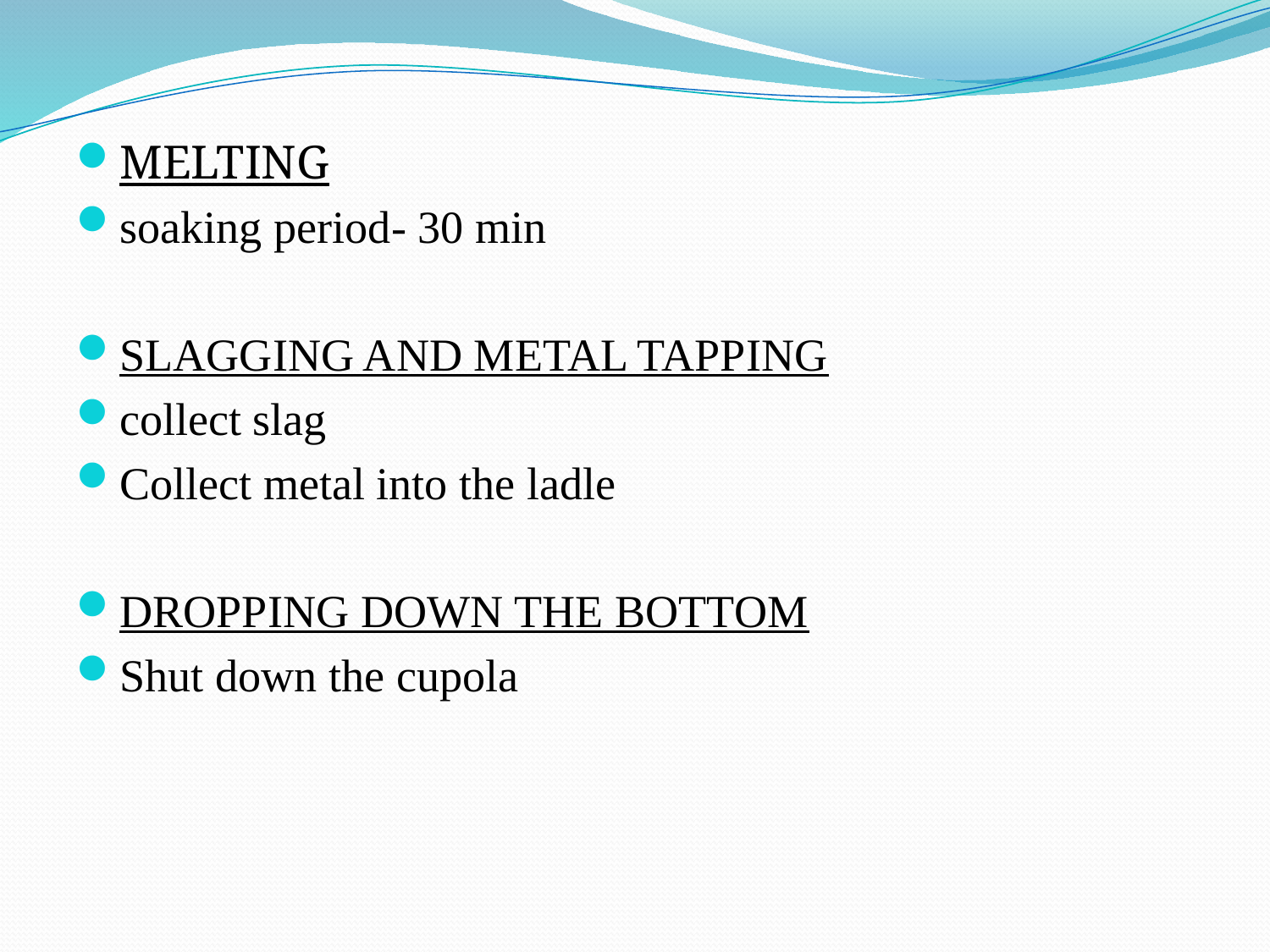

MELTING
soaking period- 30 min

SLAGGING AND METAL TAPPING
collect slag
Collect metal into the ladle

DROPPING DOWN THE BOTTOM
Shut down the cupola